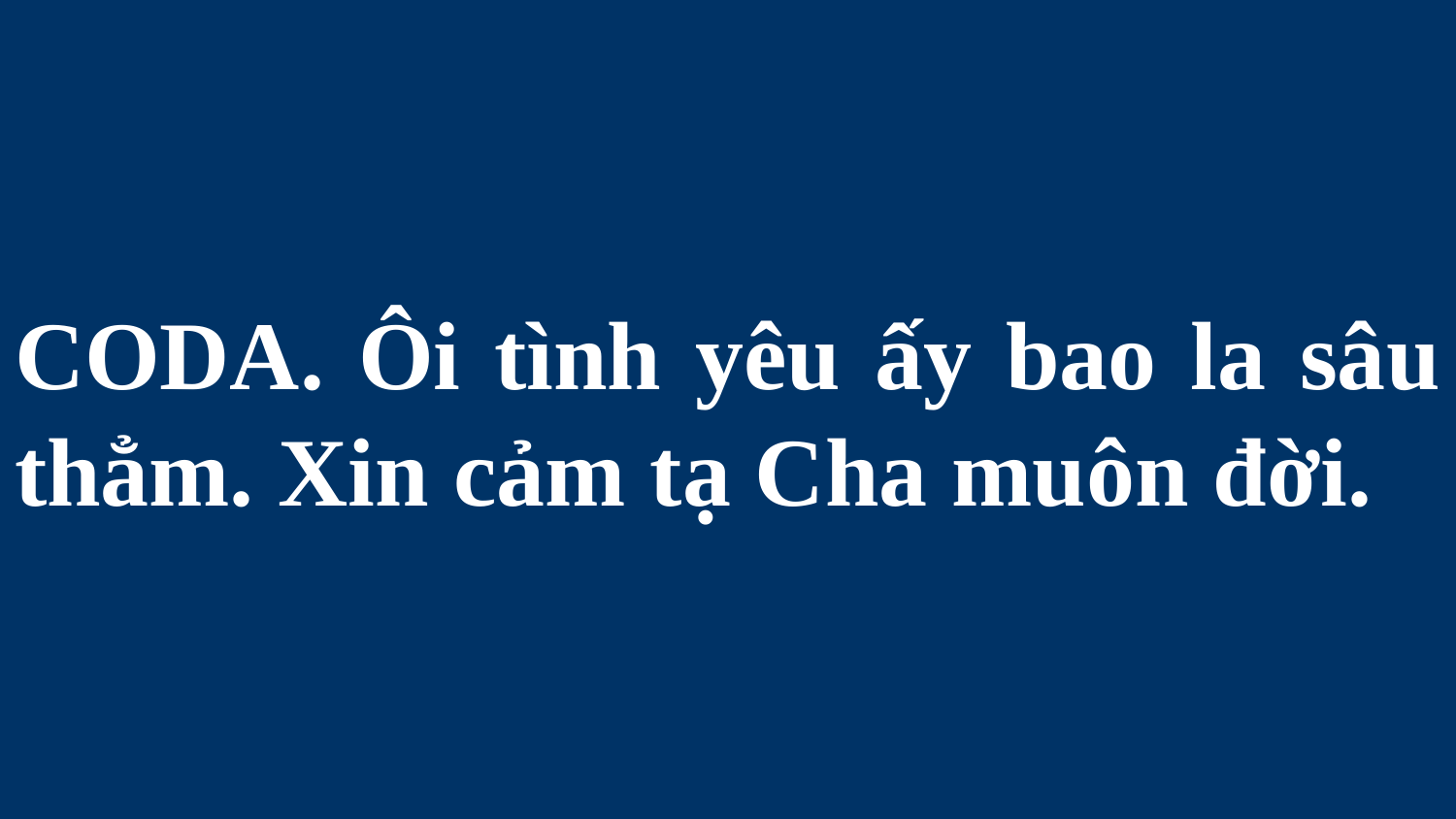

# CODA. Ôi tình yêu ấy bao la sâu thẳm. Xin cảm tạ Cha muôn đời.